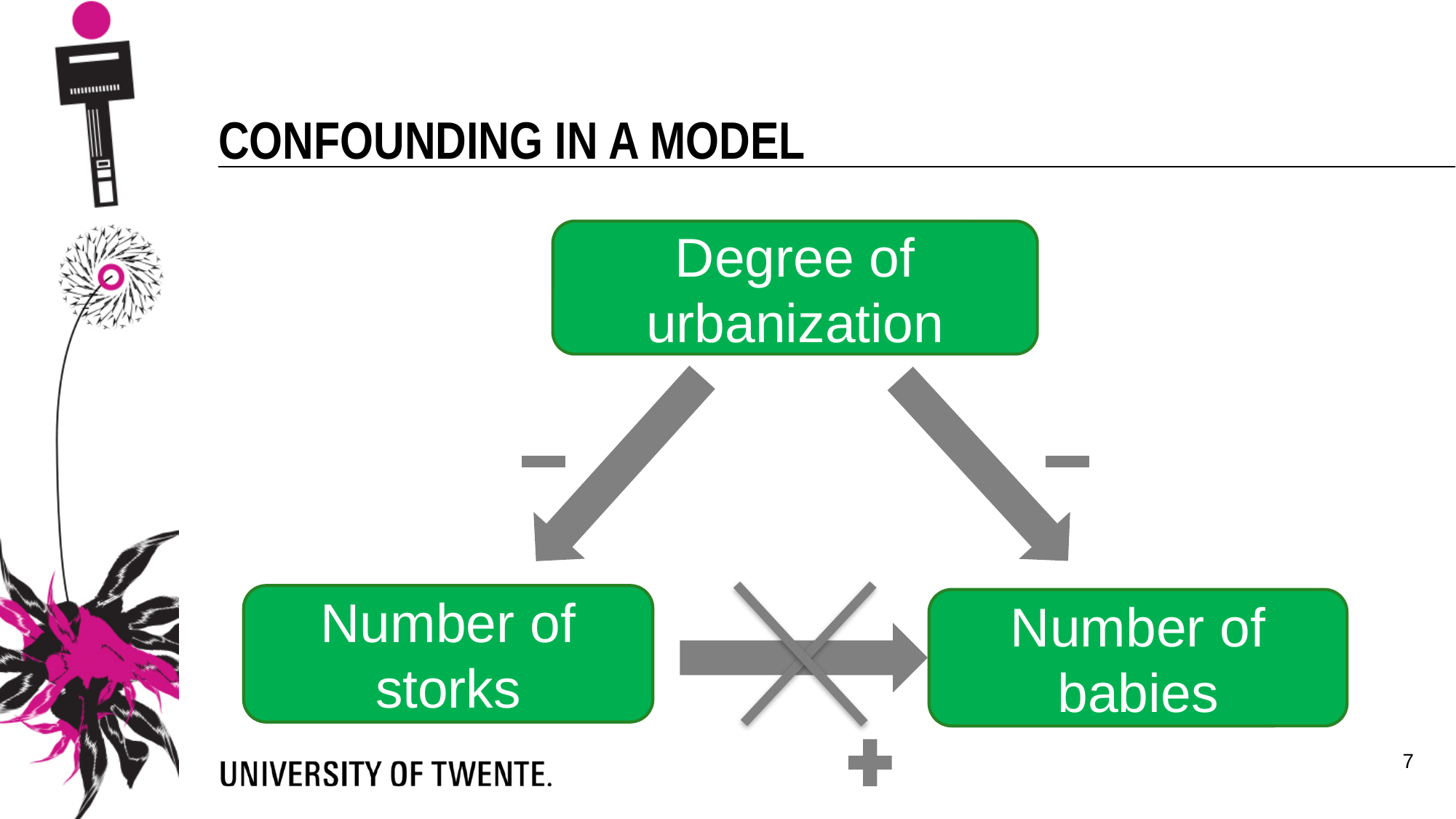

Confounding in a model
Degree of urbanization

Number of storks
Number of babies

7